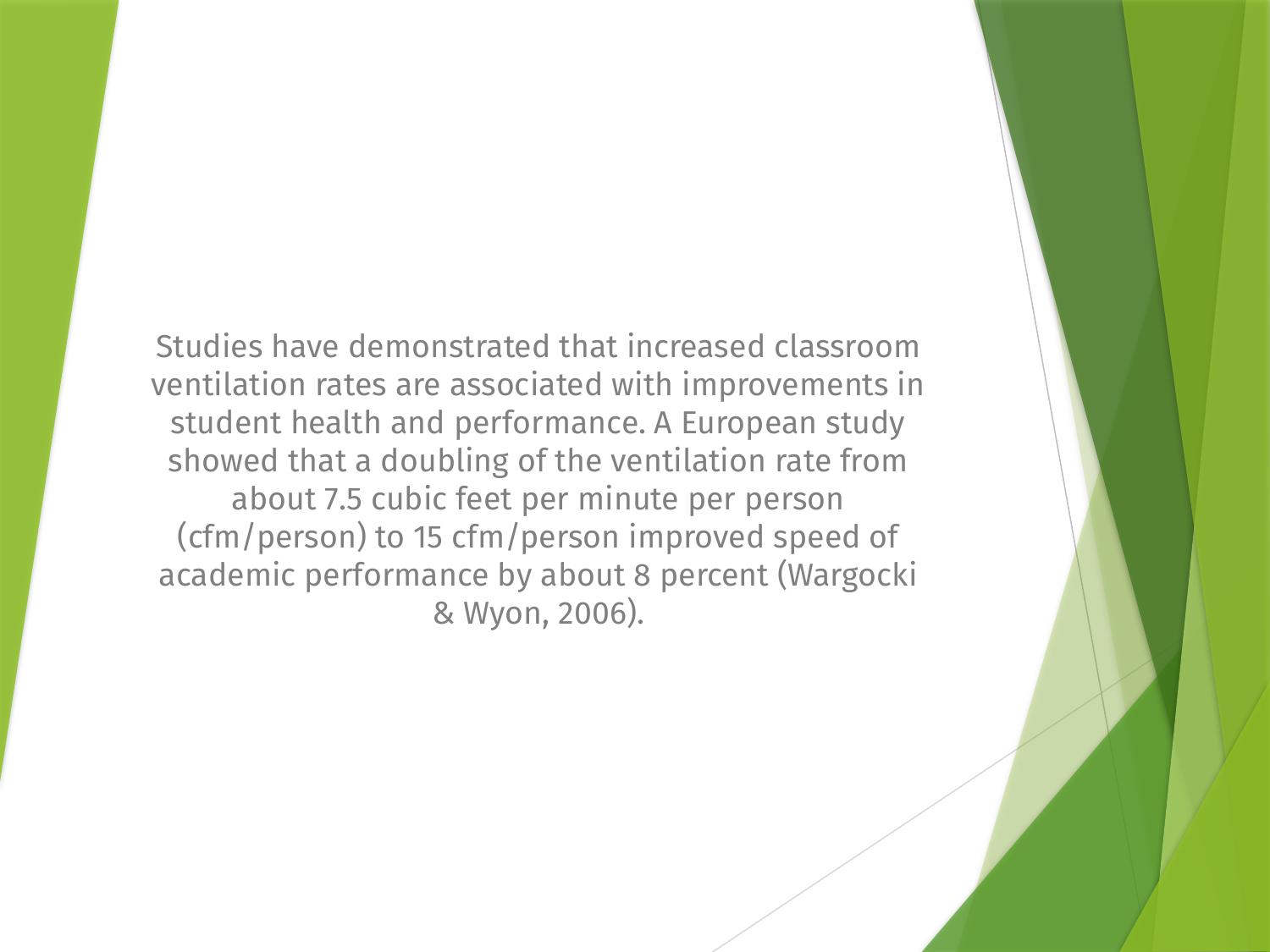

Studies have demonstrated that increased classroom
ventilation rates are associated with improvements in
student health and performance. A European study
showed that a doubling of the ventilation rate from
about 7.5 cubic feet per minute per person
(cfm/person) to 15 cfm/person improved speed of
academic performance by about 8 percent (Wargocki
& Wyon, 2006).